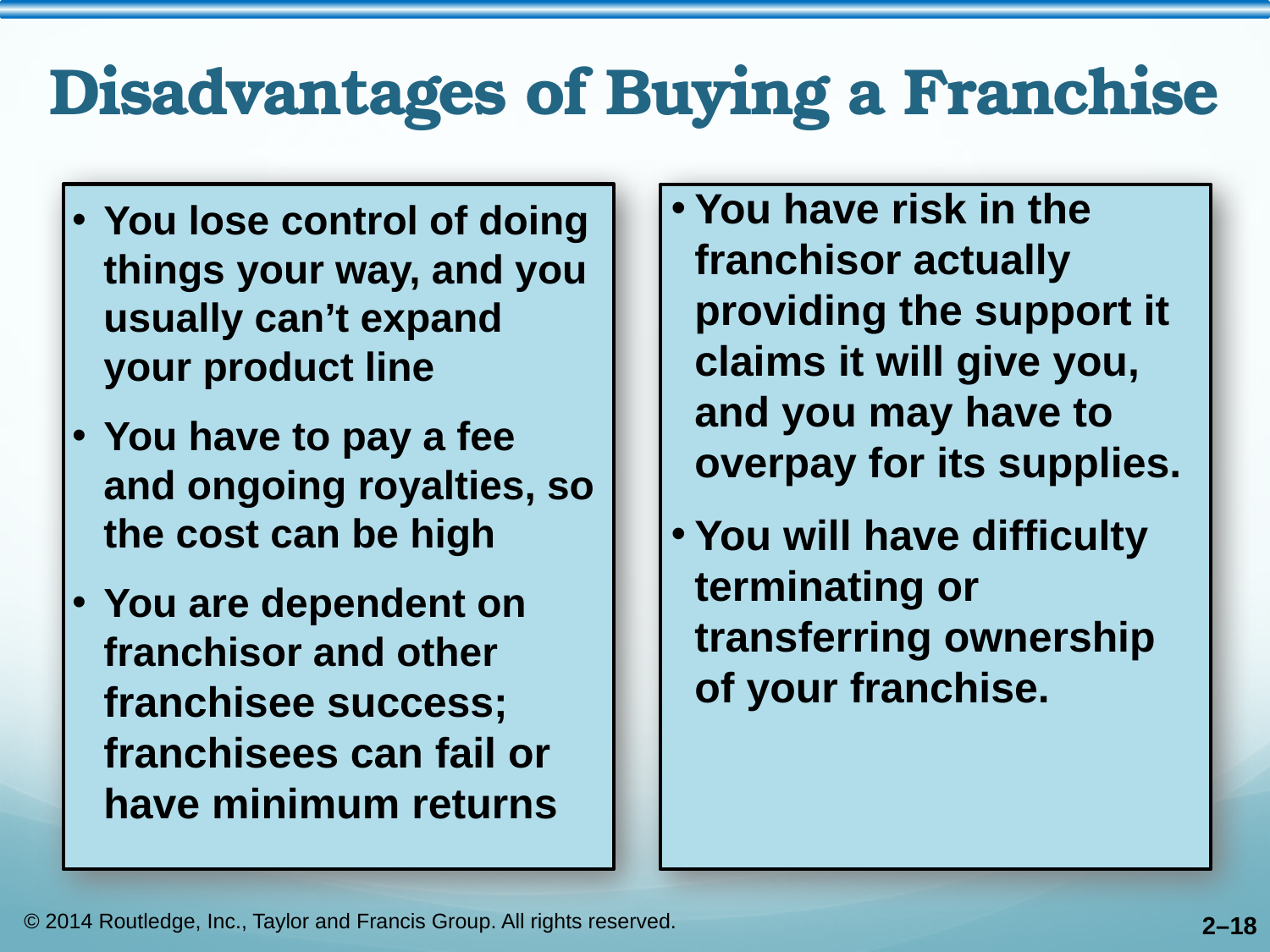

# Disadvantages of Buying a Franchise
You have risk in the franchisor actually providing the support it claims it will give you, and you may have to overpay for its supplies.
You will have difficulty terminating or transferring ownership of your franchise.

You lose control of doing things your way, and you usually can’t expand your product line
You have to pay a fee and ongoing royalties, so the cost can be high
You are dependent on franchisor and other franchisee success; franchisees can fail or have minimum returns
© 2014 Routledge, Inc., Taylor and Francis Group. All rights reserved.
2–18